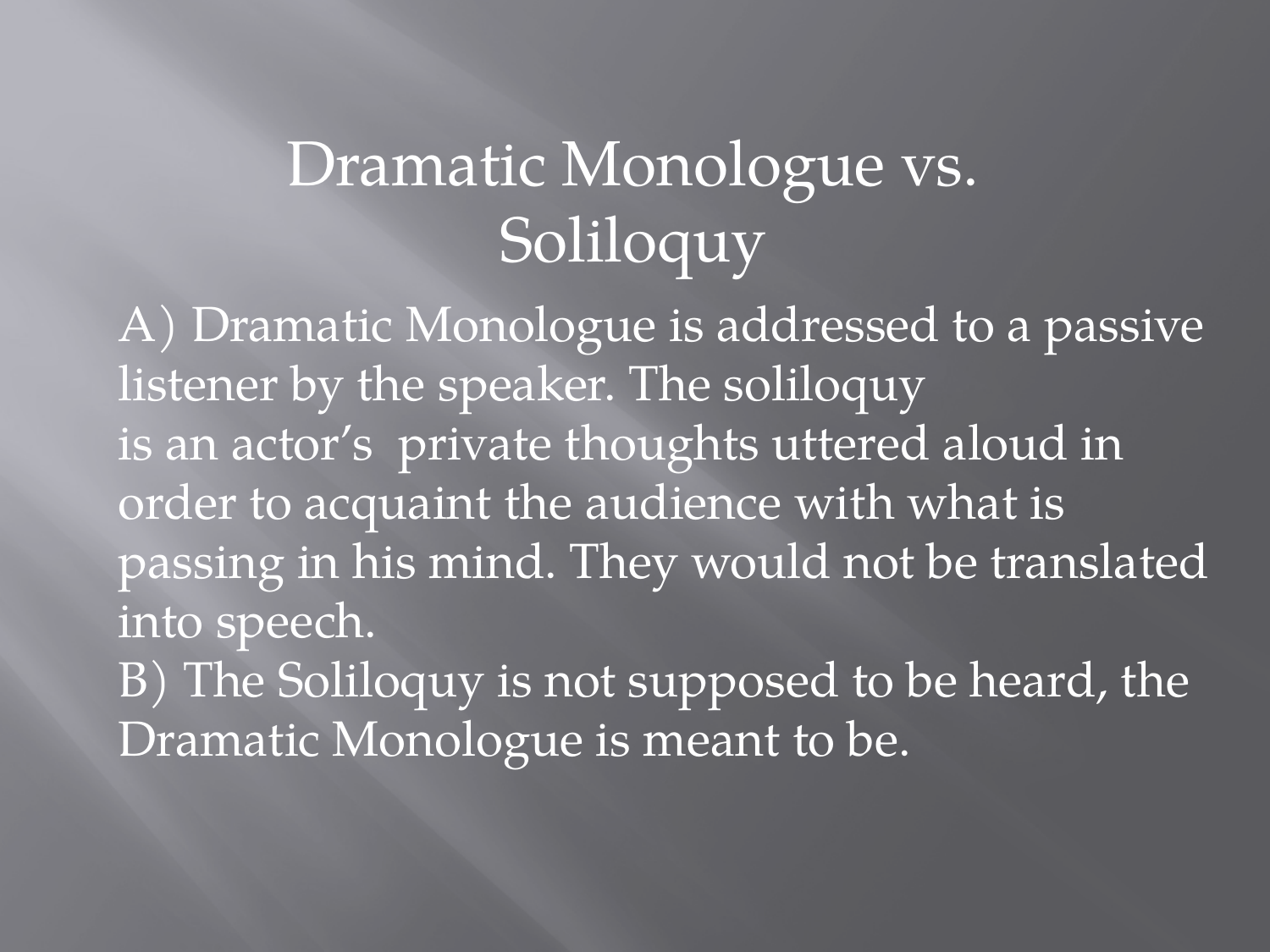

Dramatic Monologue vs. Soliloquy
A) Dramatic Monologue is addressed to a passive listener by the speaker. The soliloquy
is an actor’s  private thoughts uttered aloud in order to acquaint the audience with what is passing in his mind. They would not be translated into speech.
B) The Soliloquy is not supposed to be heard, the Dramatic Monologue is meant to be.